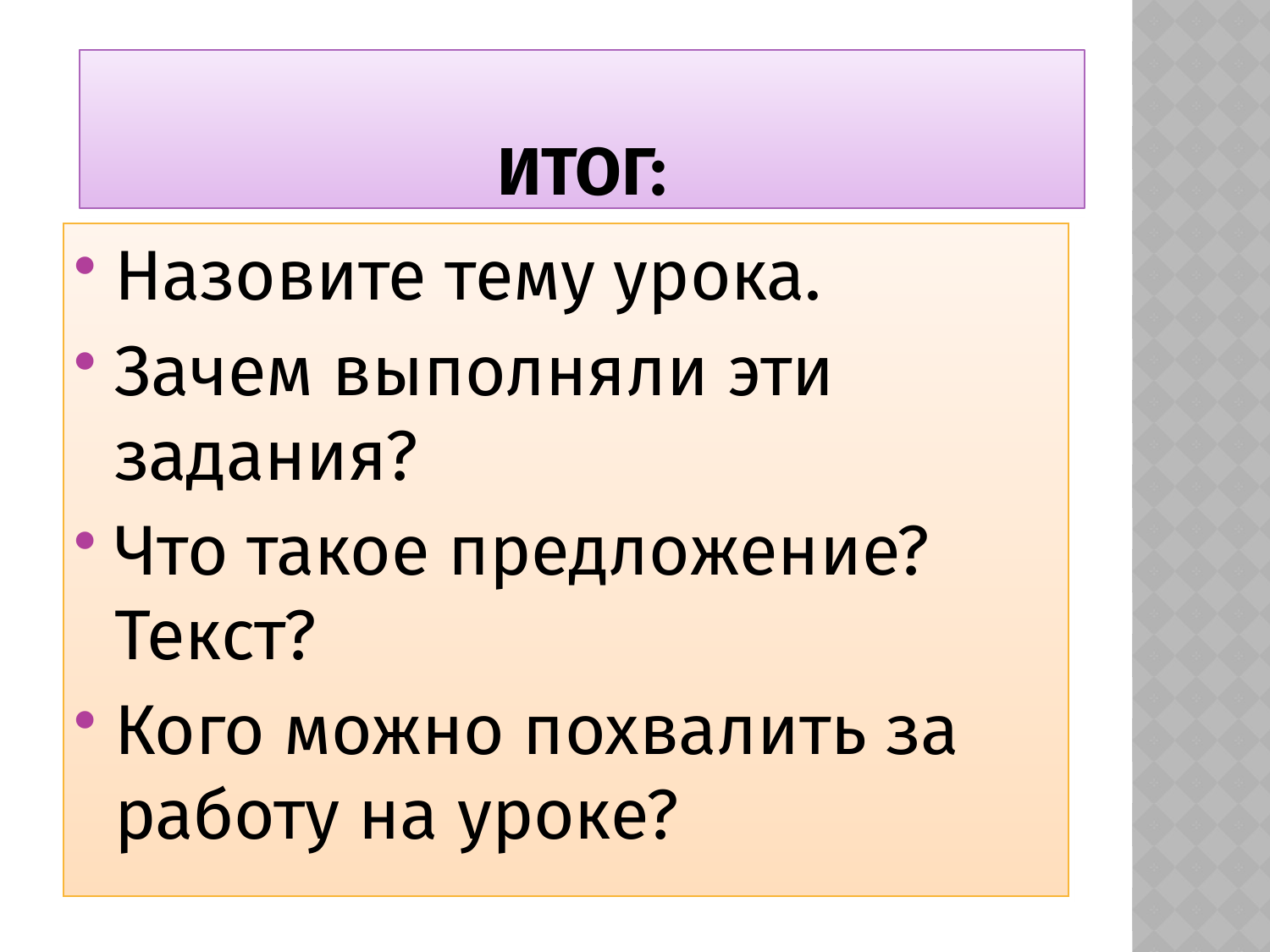

# Итог:
Назовите тему урока.
Зачем выполняли эти задания?
Что такое предложение? Текст?
Кого можно похвалить за работу на уроке?